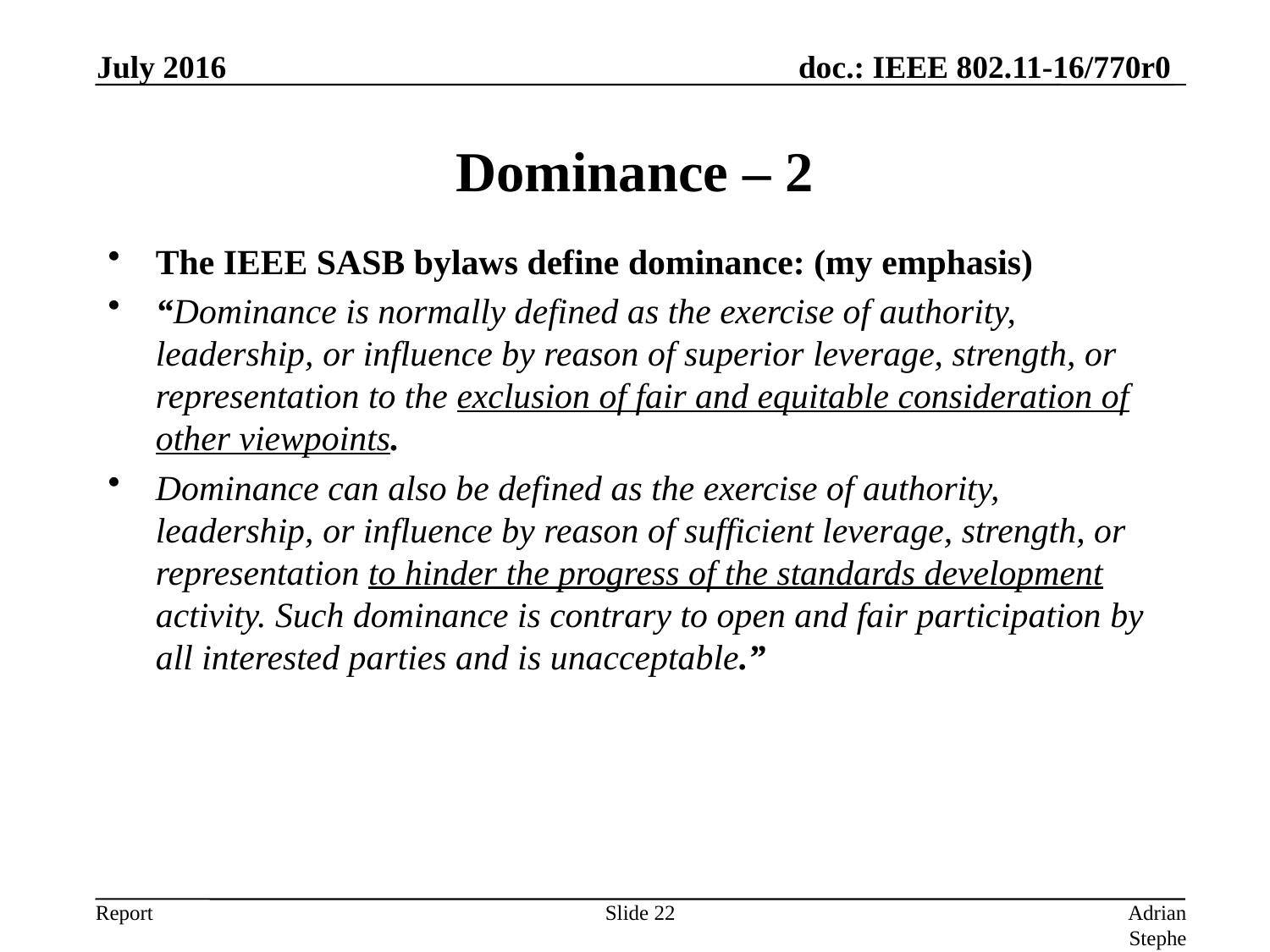

July 2016
# Dominance – 2
The IEEE SASB bylaws define dominance: (my emphasis)
“Dominance is normally defined as the exercise of authority, leadership, or influence by reason of superior leverage, strength, or representation to the exclusion of fair and equitable consideration of other viewpoints.
Dominance can also be defined as the exercise of authority, leadership, or influence by reason of sufficient leverage, strength, or representation to hinder the progress of the standards development activity. Such dominance is contrary to open and fair participation by all interested parties and is unacceptable.”

Slide 22
Adrian Stephens, Intel Corporation